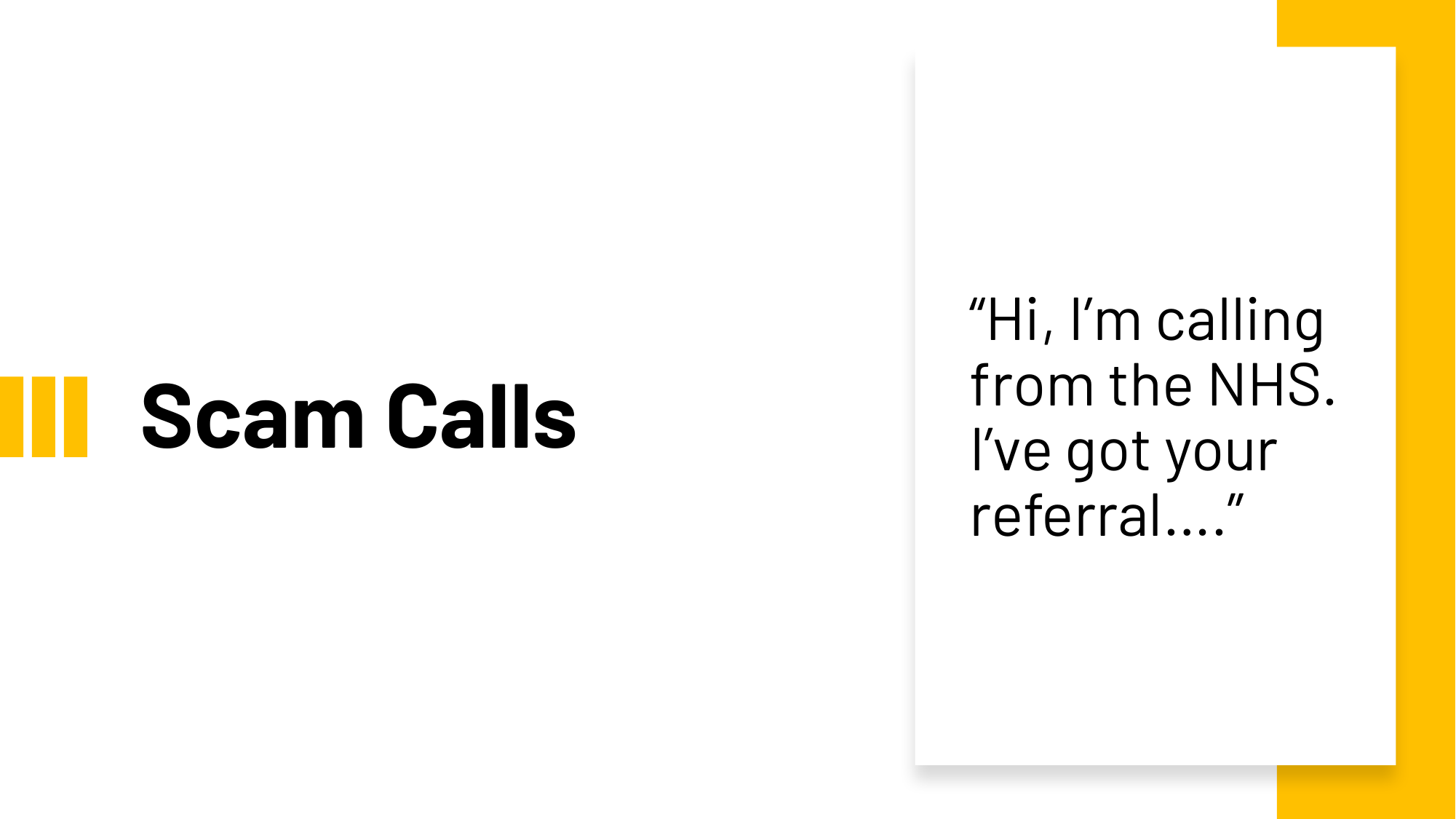

# Scam Calls
“Hi, I’m calling from the NHS. I’ve got your referral….”